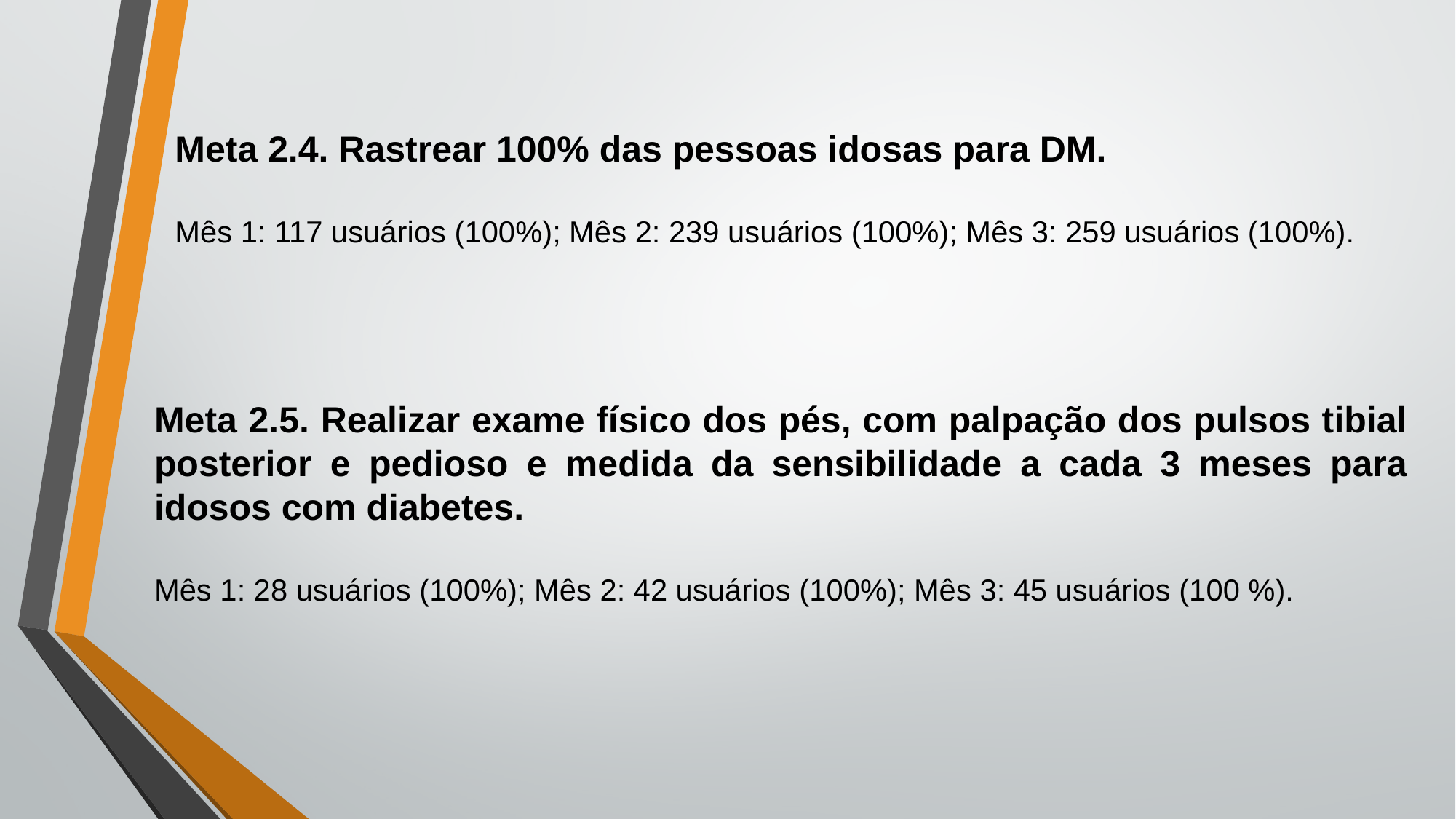

Meta 2.4. Rastrear 100% das pessoas idosas para DM.

Mês 1: 117 usuários (100%); Mês 2: 239 usuários (100%); Mês 3: 259 usuários (100%).
Meta 2.5. Realizar exame físico dos pés, com palpação dos pulsos tibial posterior e pedioso e medida da sensibilidade a cada 3 meses para idosos com diabetes.

Mês 1: 28 usuários (100%); Mês 2: 42 usuários (100%); Mês 3: 45 usuários (100 %).